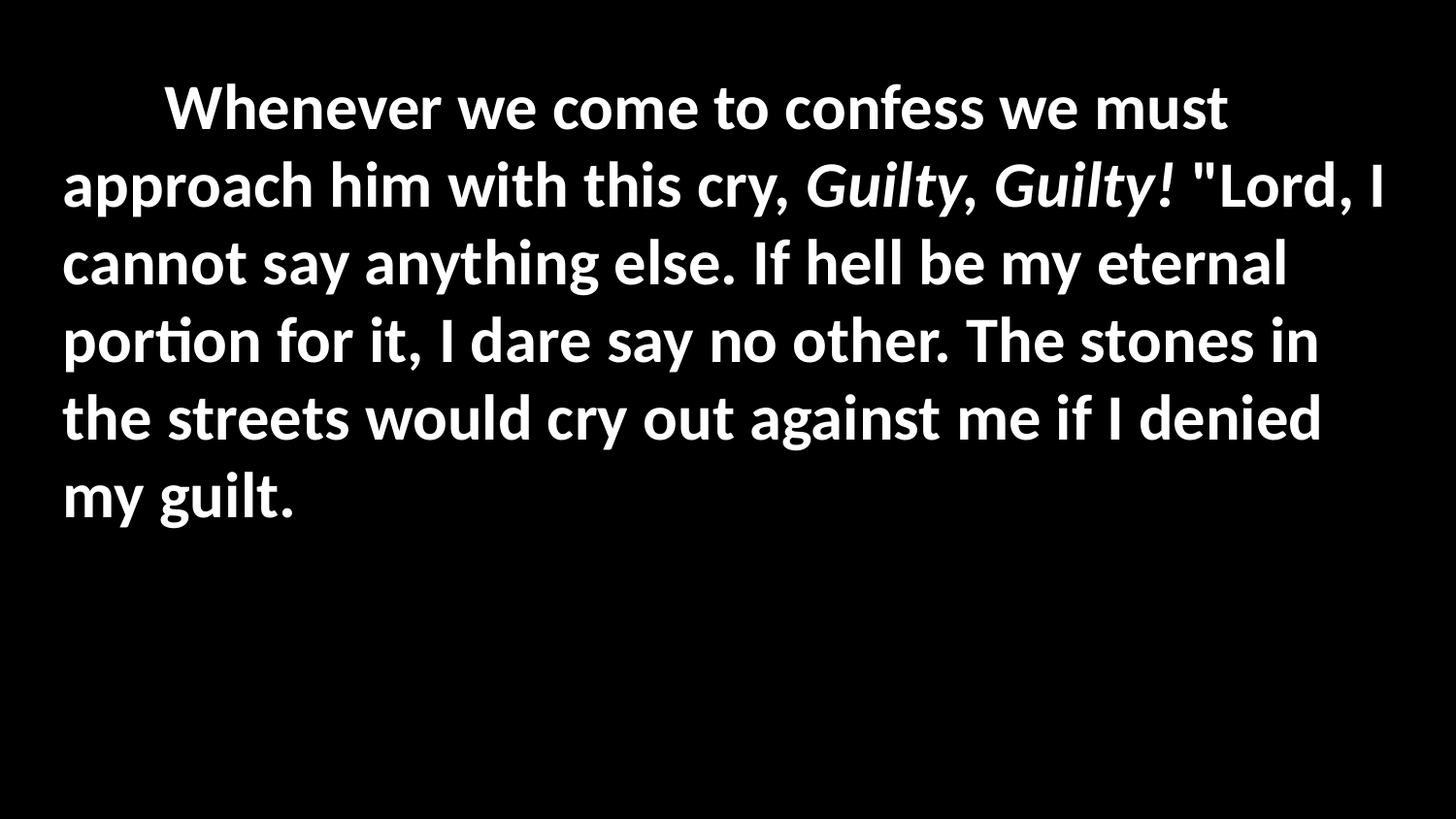

Whenever we come to confess we must approach him with this cry, Guilty, Guilty! "Lord, I cannot say anything else. If hell be my eternal portion for it, I dare say no other. The stones in
the streets would cry out against me if I denied
my guilt.